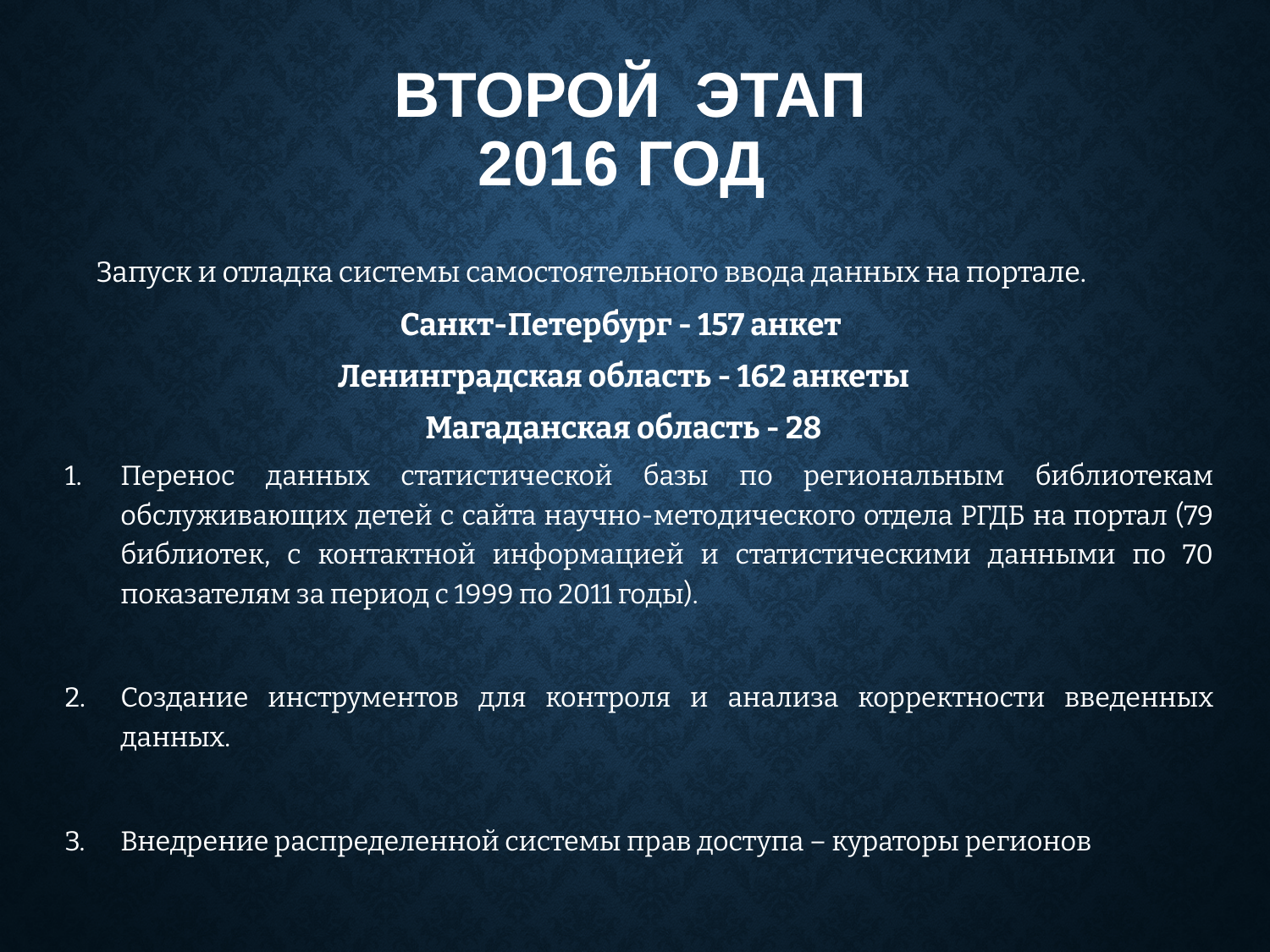

# Второй  этап 2016 год
 Запуск и отладка системы самостоятельного ввода данных на портале.
Санкт-Петербург - 157 анкет
Ленинградская область - 162 анкеты
Магаданская область - 28
Перенос данных статистической базы по региональным библиотекам обслуживающих детей с сайта научно-методического отдела РГДБ на портал (79 библиотек, с контактной информацией и статистическими данными по 70 показателям за период с 1999 по 2011 годы).

Создание инструментов для контроля и анализа корректности введенных данных.

Внедрение распределенной системы прав доступа – кураторы регионов